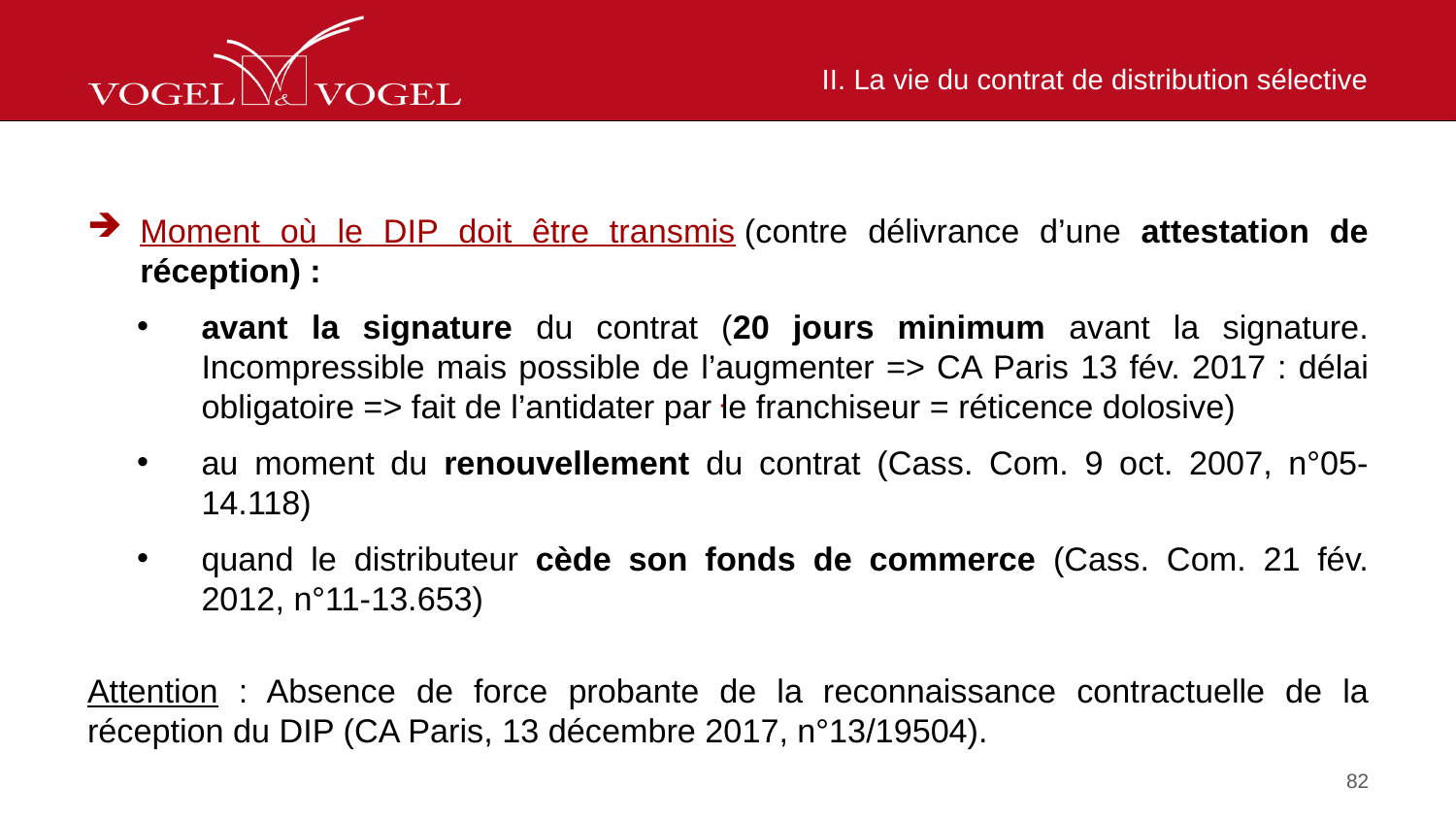

# II. La vie du contrat de distribution sélective

Moment où le DIP doit être transmis (contre délivrance d’une attestation de réception) :
avant la signature du contrat (20 jours minimum avant la signature. Incompressible mais possible de l’augmenter => CA Paris 13 fév. 2017 : délai obligatoire => fait de l’antidater par le franchiseur = réticence dolosive)
au moment du renouvellement du contrat (Cass. Com. 9 oct. 2007, n°05-14.118)
quand le distributeur cède son fonds de commerce (Cass. Com. 21 fév. 2012, n°11-13.653)

Attention : Absence de force probante de la reconnaissance contractuelle de la réception du DIP (CA Paris, 13 décembre 2017, n°13/19504).

82